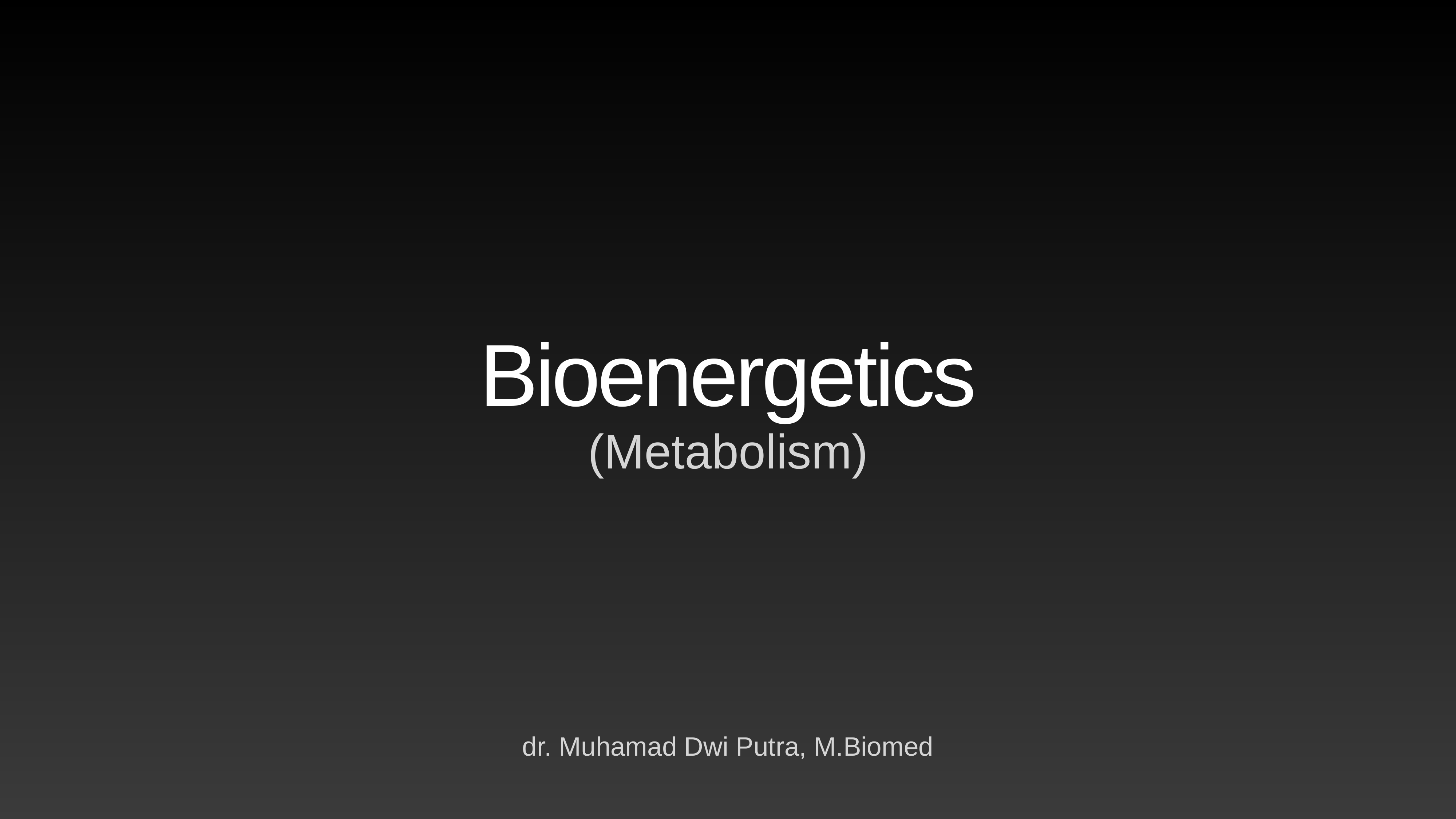

# Bioenergetics
(Metabolism)
dr. Muhamad Dwi Putra, M.Biomed